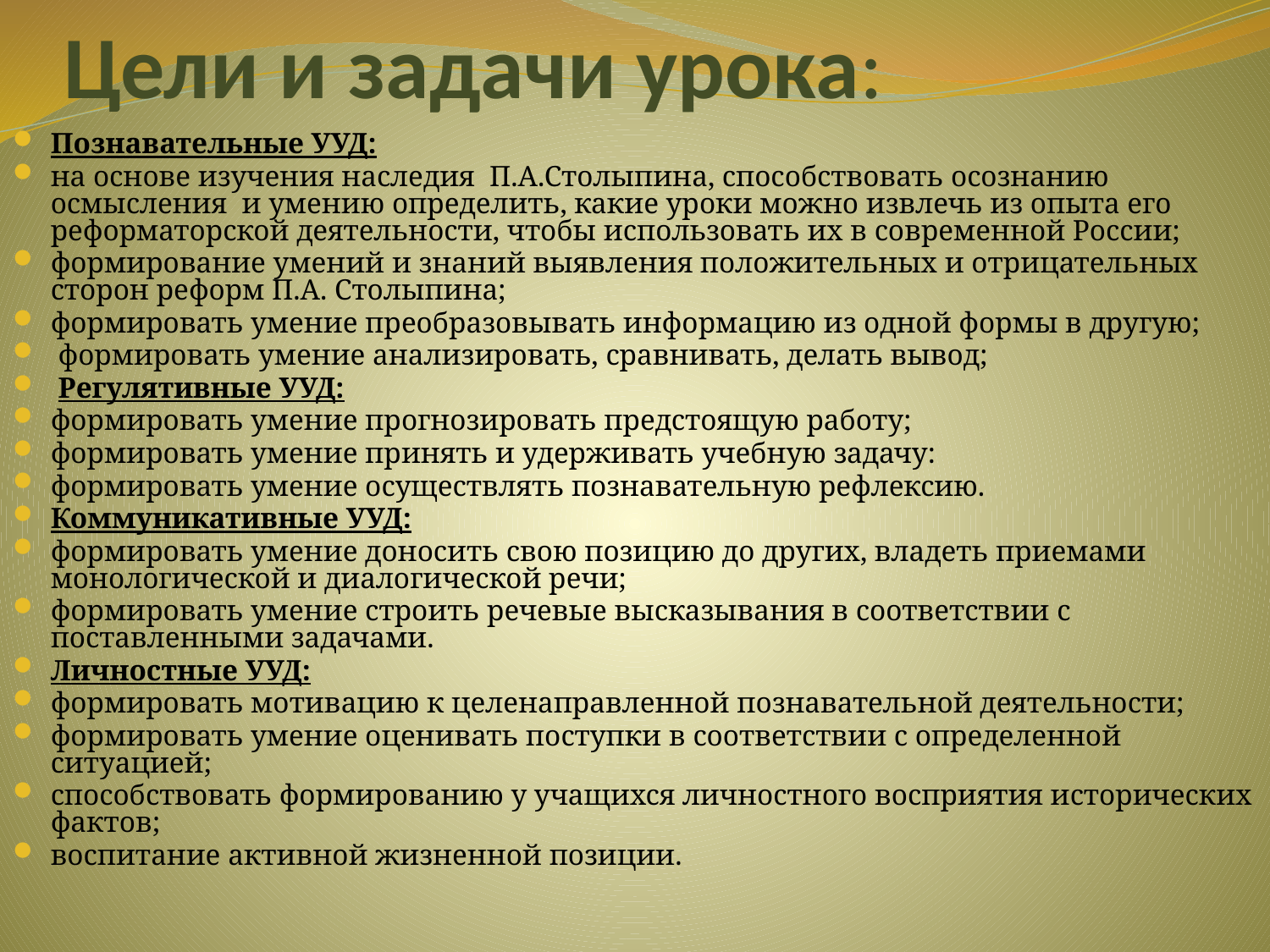

# Цели и задачи урока:
Познавательные УУД:
на основе изучения наследия  П.А.Столыпина, способствовать осознанию осмысления  и умению определить, какие уроки можно извлечь из опыта его реформаторской деятельности, чтобы использовать их в современной России;
формирование умений и знаний выявления положительных и отрицательных сторон реформ П.А. Столыпина;
формировать умение преобразовывать информацию из одной формы в другую;
 формировать умение анализировать, сравнивать, делать вывод;
 Регулятивные УУД:
формировать умение прогнозировать предстоящую работу;
формировать умение принять и удерживать учебную задачу:
формировать умение осуществлять познавательную рефлексию.
Коммуникативные УУД:
формировать умение доносить свою позицию до других, владеть приемами монологической и диалогической речи;
формировать умение строить речевые высказывания в соответствии с поставленными задачами.
Личностные УУД:
формировать мотивацию к целенаправленной познавательной деятельности;
формировать умение оценивать поступки в соответствии с определенной ситуацией;
способствовать формированию у учащихся личностного восприятия исторических фактов;
воспитание активной жизненной позиции.